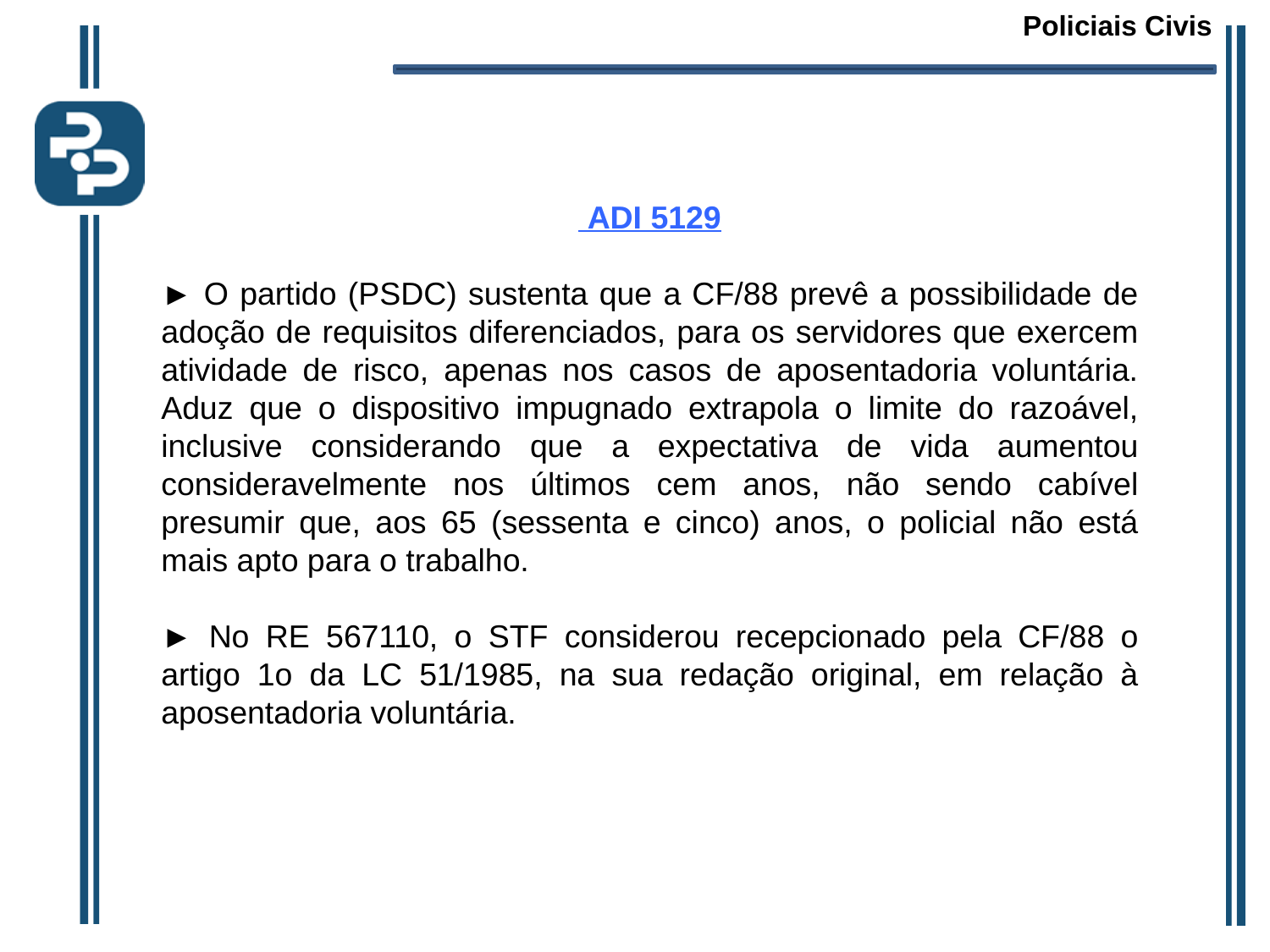

Policiais Civis

 ADI 5129

► O partido (PSDC) sustenta que a CF/88 prevê a possibilidade de adoção de requisitos diferenciados, para os servidores que exercem atividade de risco, apenas nos casos de aposentadoria voluntária. Aduz que o dispositivo impugnado extrapola o limite do razoável, inclusive considerando que a expectativa de vida aumentou consideravelmente nos últimos cem anos, não sendo cabível presumir que, aos 65 (sessenta e cinco) anos, o policial não está mais apto para o trabalho.

► No RE 567110, o STF considerou recepcionado pela CF/88 o artigo 1o da LC 51/1985, na sua redação original, em relação à aposentadoria voluntária.